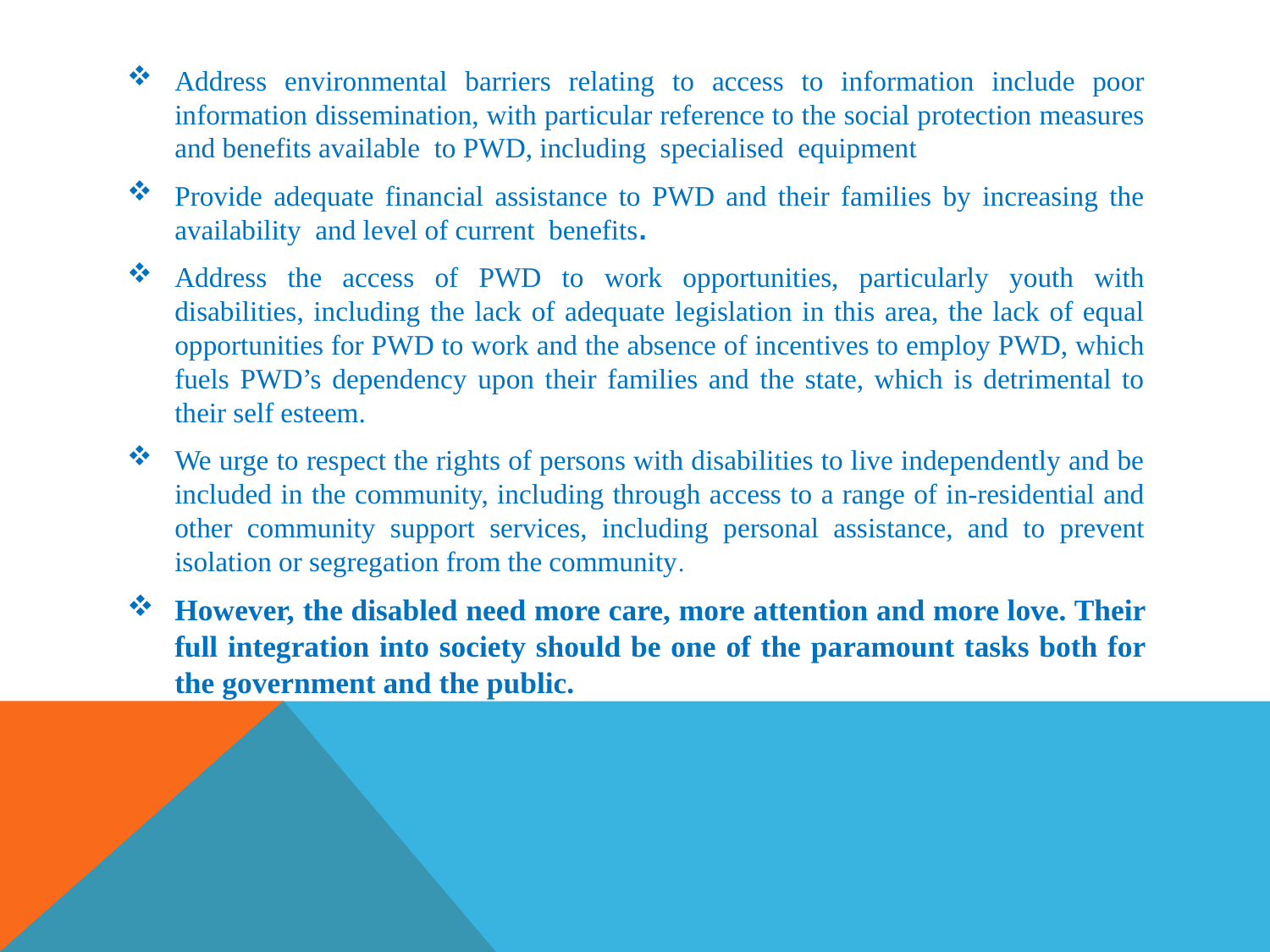

#
Address environmental barriers relating to access to information include poor information dissemination, with particular reference to the social protection measures and benefits available  to PWD, including  specialised  equipment
Provide adequate financial assistance to PWD and their families by increasing the availability  and level of current  benefits.
Address the access of PWD to work opportunities, particularly youth with disabilities, including the lack of adequate legislation in this area, the lack of equal opportunities for PWD to work and the absence of incentives to employ PWD, which fuels PWD’s dependency upon their families and the state, which is detrimental to their self esteem.
We urge to respect the rights of persons with disabilities to live independently and be included in the community, including through access to a range of in-residential and other community support services, including personal assistance, and to prevent isolation or segregation from the community.
However, the disabled need more care, more attention and more love. Their full integration into society should be one of the paramount tasks both for the government and the public.